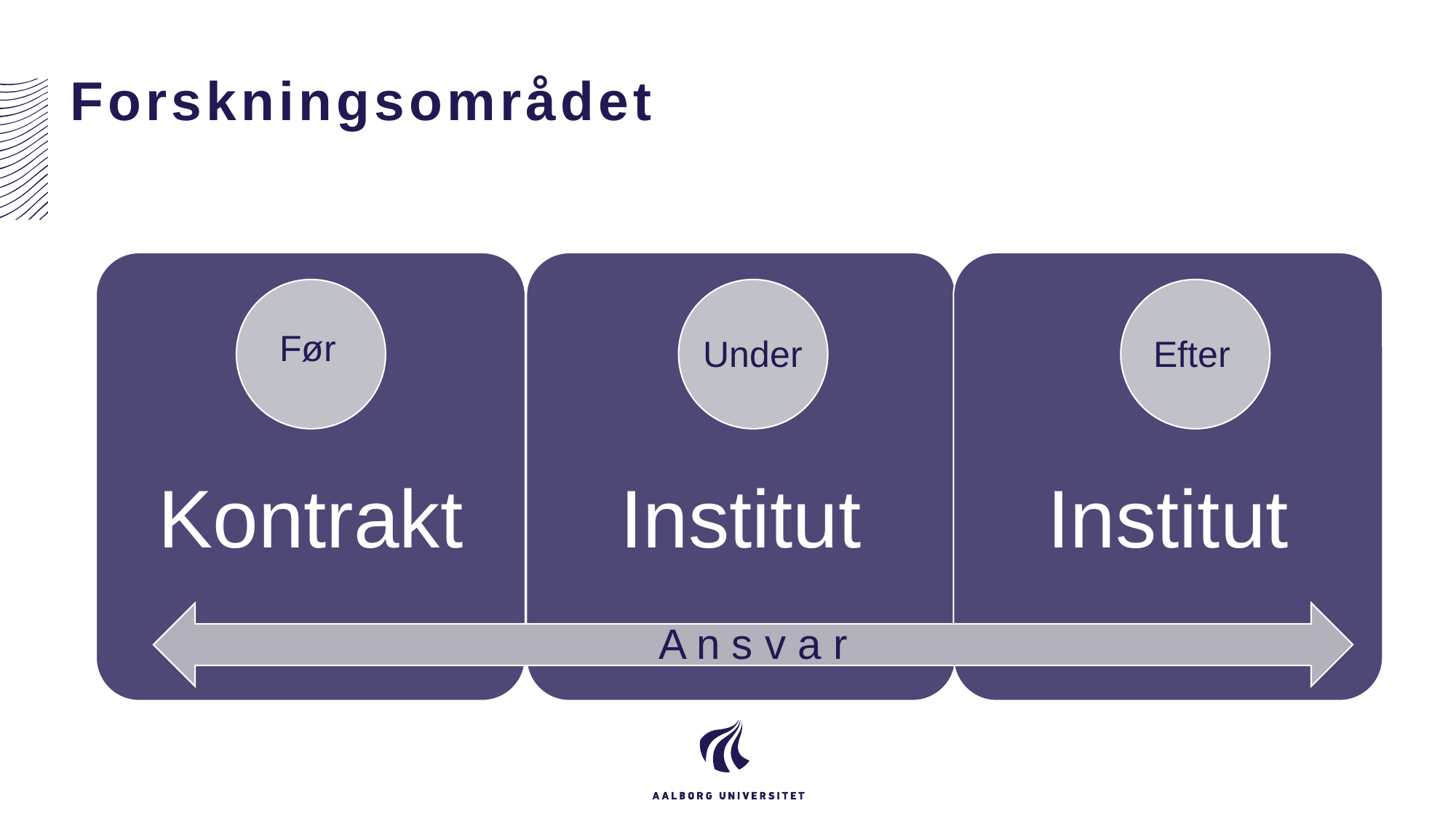

# Forskningsområdet
Kontrakt
Institut
Institut
Før
Under
Efter
A n s v a r